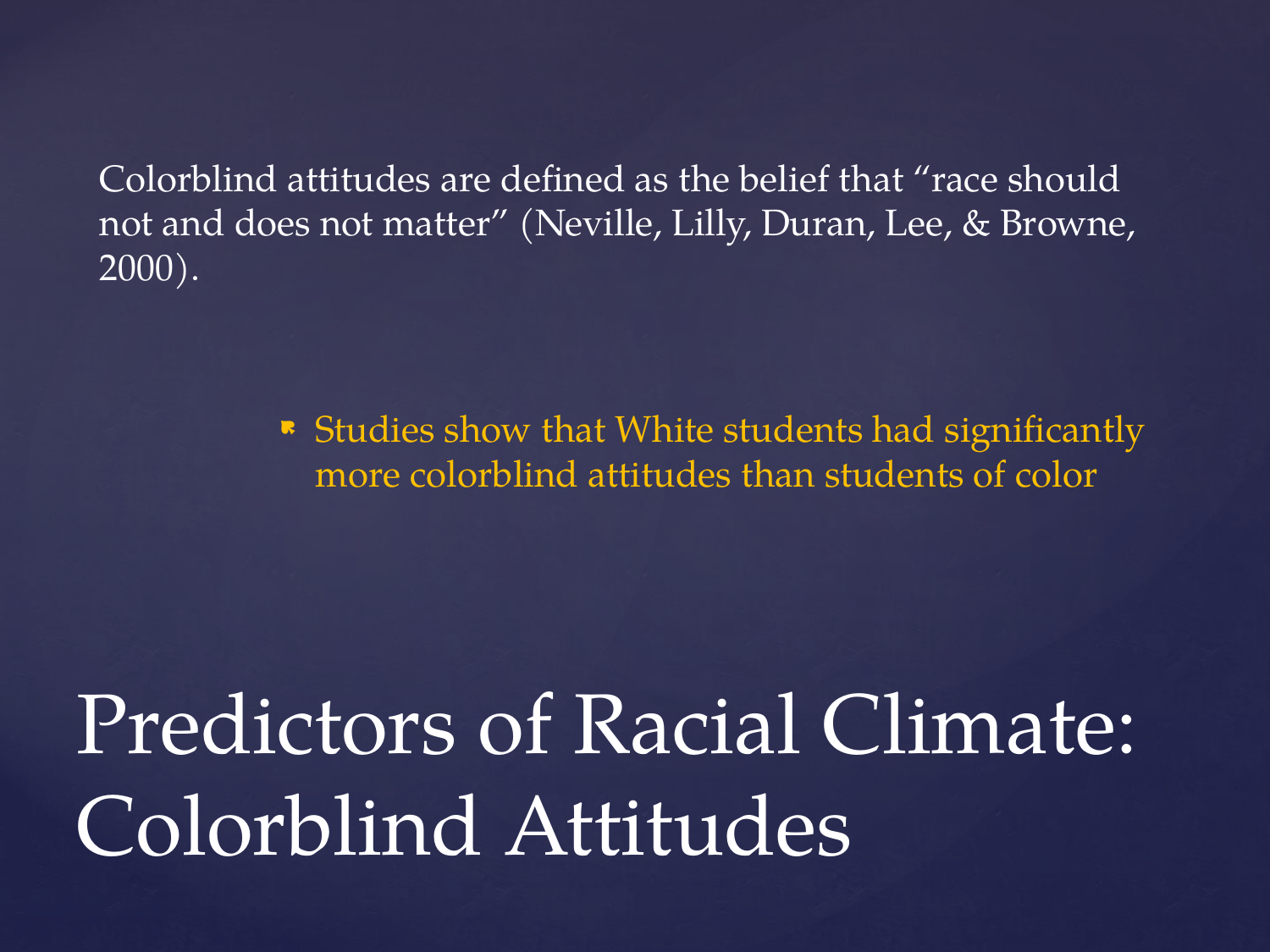

Colorblind attitudes are defined as the belief that “race should not and does not matter” (Neville, Lilly, Duran, Lee, & Browne, 2000).
Studies show that White students had significantly more colorblind attitudes than students of color
# Predictors of Racial Climate: Colorblind Attitudes